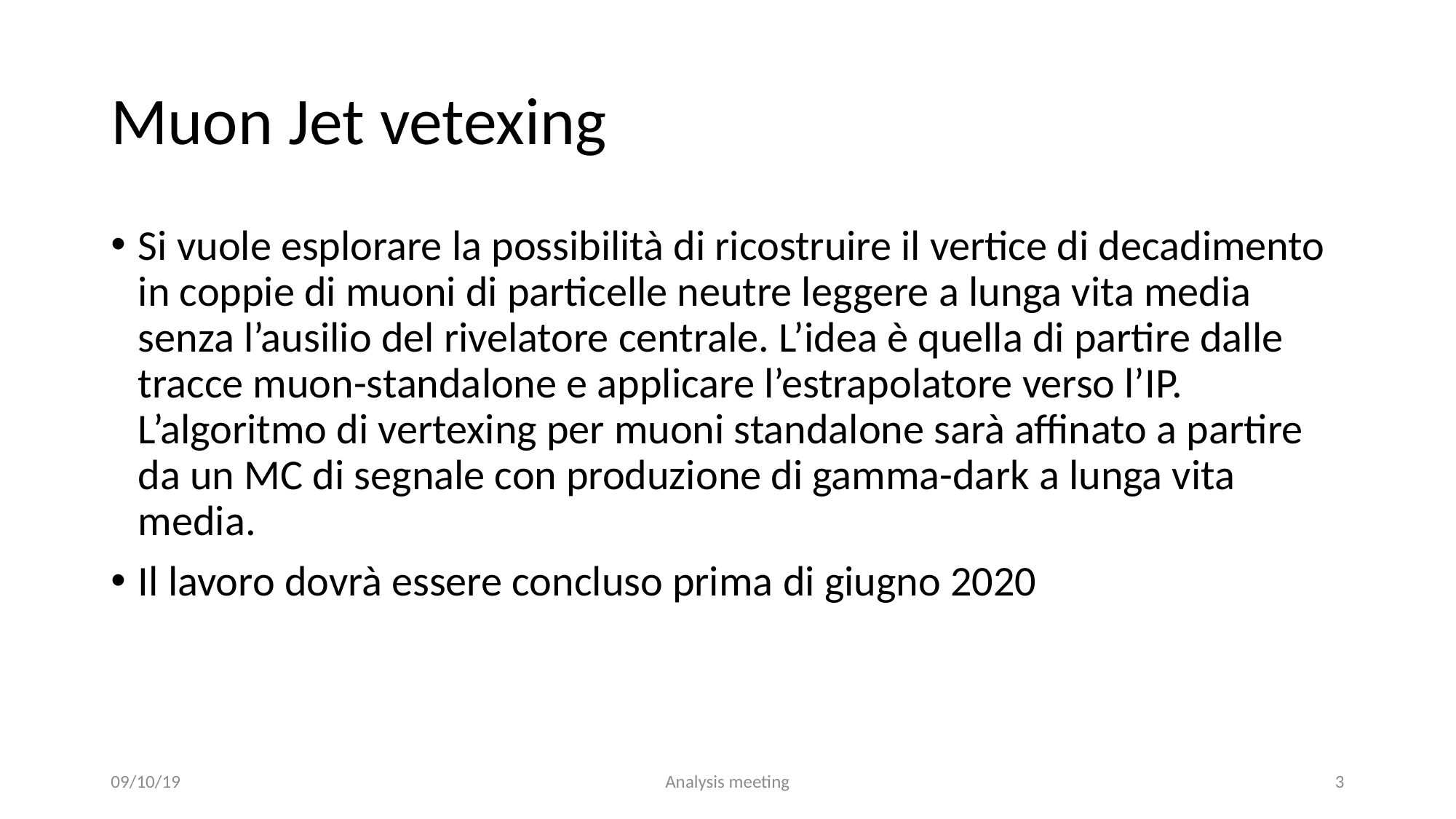

# Muon Jet vetexing
Si vuole esplorare la possibilità di ricostruire il vertice di decadimento in coppie di muoni di particelle neutre leggere a lunga vita media senza l’ausilio del rivelatore centrale. L’idea è quella di partire dalle tracce muon-standalone e applicare l’estrapolatore verso l’IP. L’algoritmo di vertexing per muoni standalone sarà affinato a partire da un MC di segnale con produzione di gamma-dark a lunga vita media.
Il lavoro dovrà essere concluso prima di giugno 2020
09/10/19
Analysis meeting
3